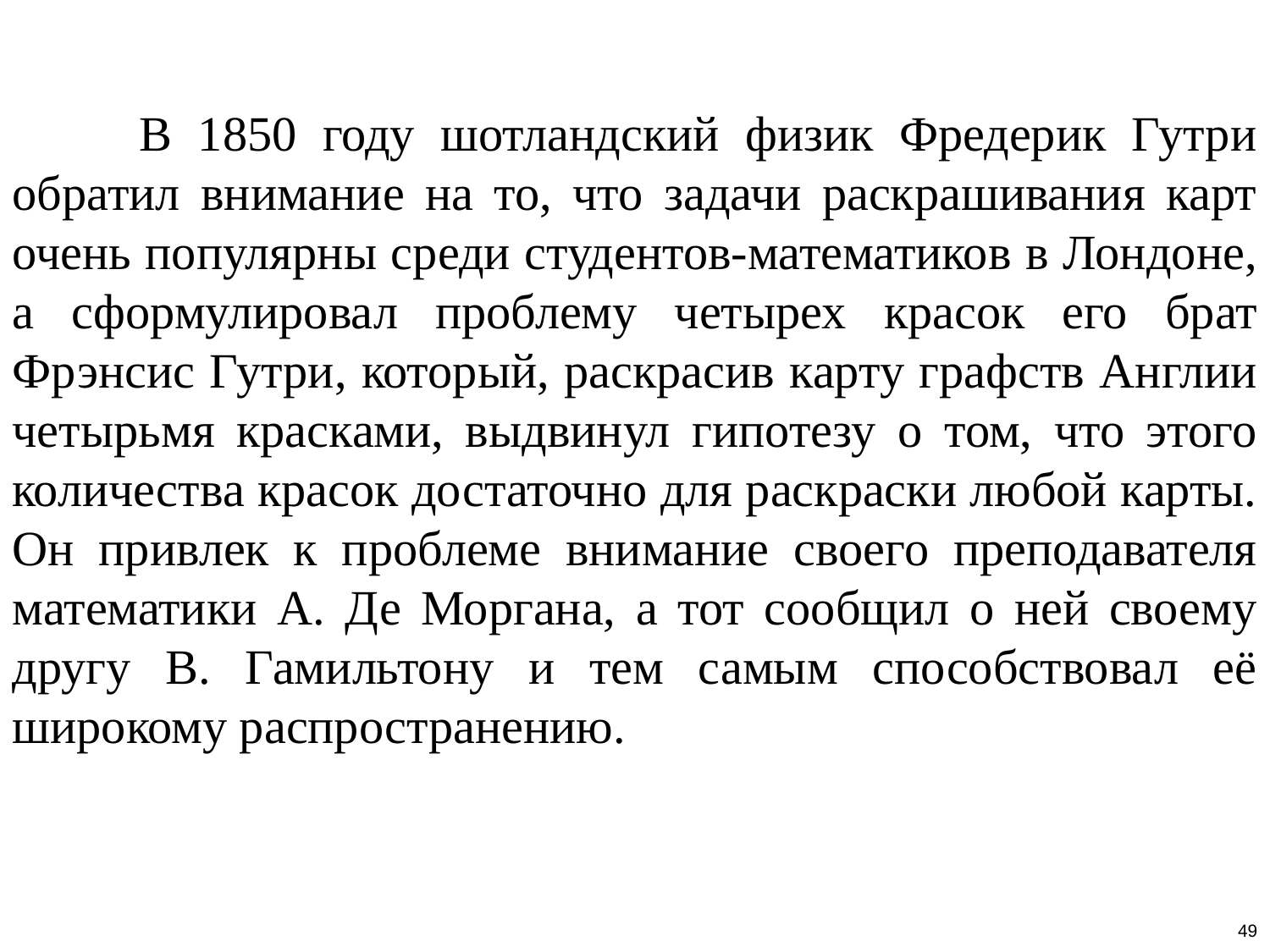

В 1850 году шотландский физик Фредерик Гутри обратил внимание на то, что задачи раскрашивания карт очень популярны среди студентов-математиков в Лондоне, а сформулировал проблему четырех красок его брат Фрэнсис Гутри, который, раскрасив карту графств Англии четырьмя красками, выдвинул гипотезу о том, что этого количества красок достаточно для раскраски любой карты. Он привлек к проблеме внимание своего преподавателя математики А. Де Моргана, а тот сообщил о ней своему другу В. Гамильтону и тем самым способствовал её широкому распространению.
49